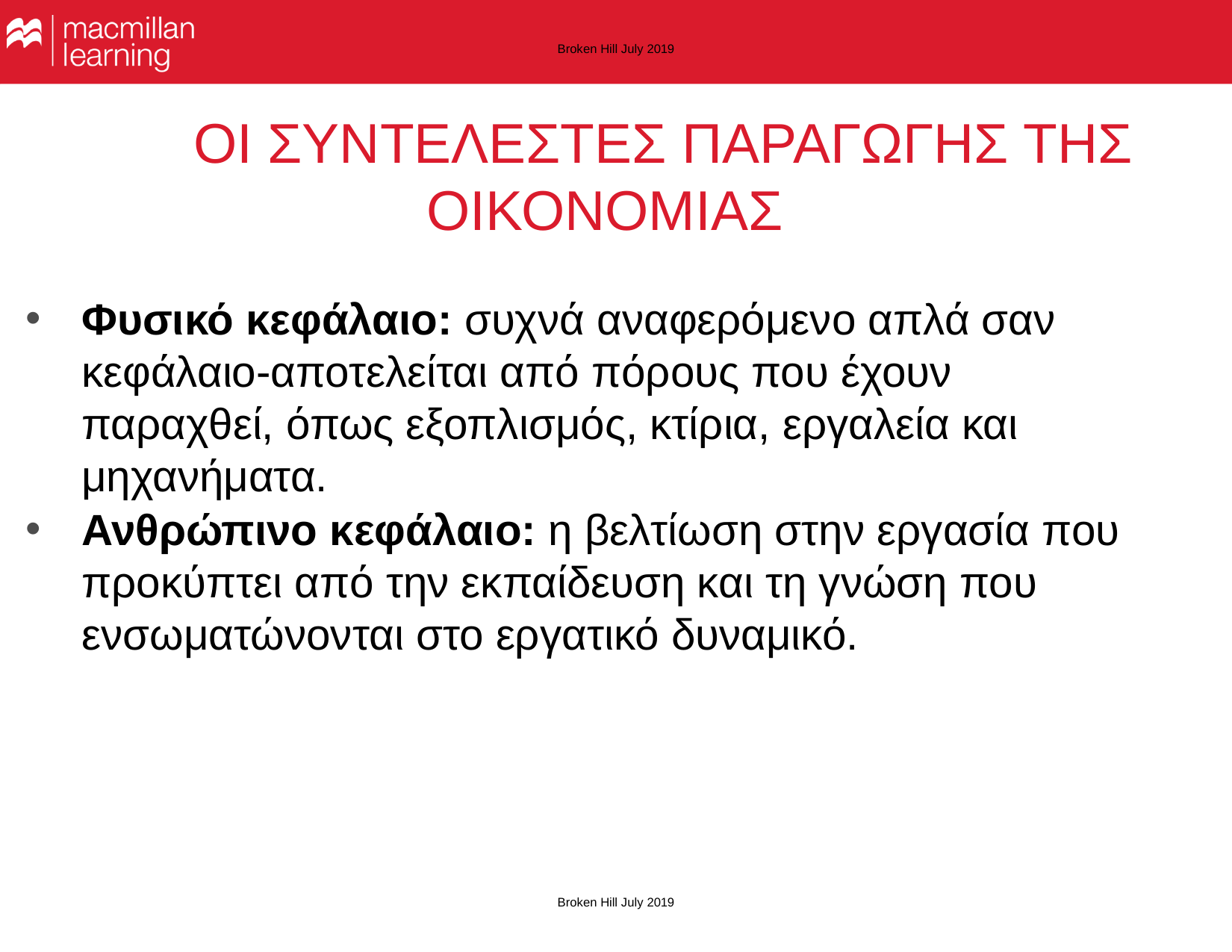

Broken Hill July 2019
# ΟΙ ΣΥΝΤΕΛΕΣΤΕΣ ΠΑΡΑΓΩΓΗΣ ΤΗΣ ΟΙΚΟΝΟΜΙΑΣ
Φυσικό κεφάλαιο: συχνά αναφερόμενο απλά σαν κεφάλαιο-αποτελείται από πόρους που έχουν παραχθεί, όπως εξοπλισμός, κτίρια, εργαλεία και μηχανήματα.
Ανθρώπινο κεφάλαιο: η βελτίωση στην εργασία που προκύπτει από την εκπαίδευση και τη γνώση που ενσωματώνονται στο εργατικό δυναμικό.
Broken Hill July 2019